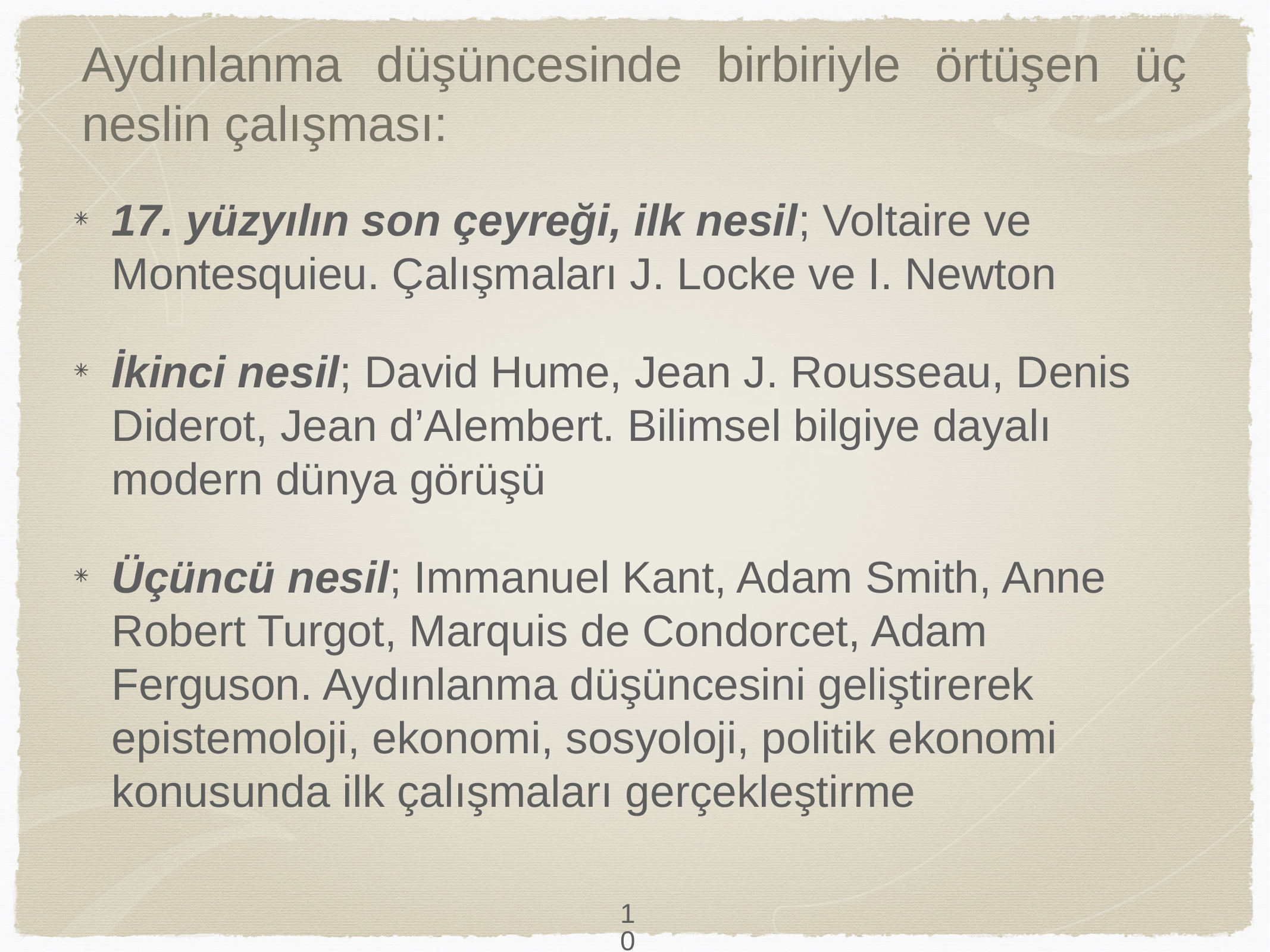

# Aydınlanma düşüncesinde birbiriyle örtüşen üç neslin çalışması:
17. yüzyılın son çeyreği, ilk nesil; Voltaire ve Montesquieu. Çalışmaları J. Locke ve I. Newton
İkinci nesil; David Hume, Jean J. Rousseau, Denis Diderot, Jean d’Alembert. Bilimsel bilgiye dayalı modern dünya görüşü
Üçüncü nesil; Immanuel Kant, Adam Smith, Anne Robert Turgot, Marquis de Condorcet, Adam Ferguson. Aydınlanma düşüncesini geliştirerek epistemoloji, ekonomi, sosyoloji, politik ekonomi konusunda ilk çalışmaları gerçekleştirme

10